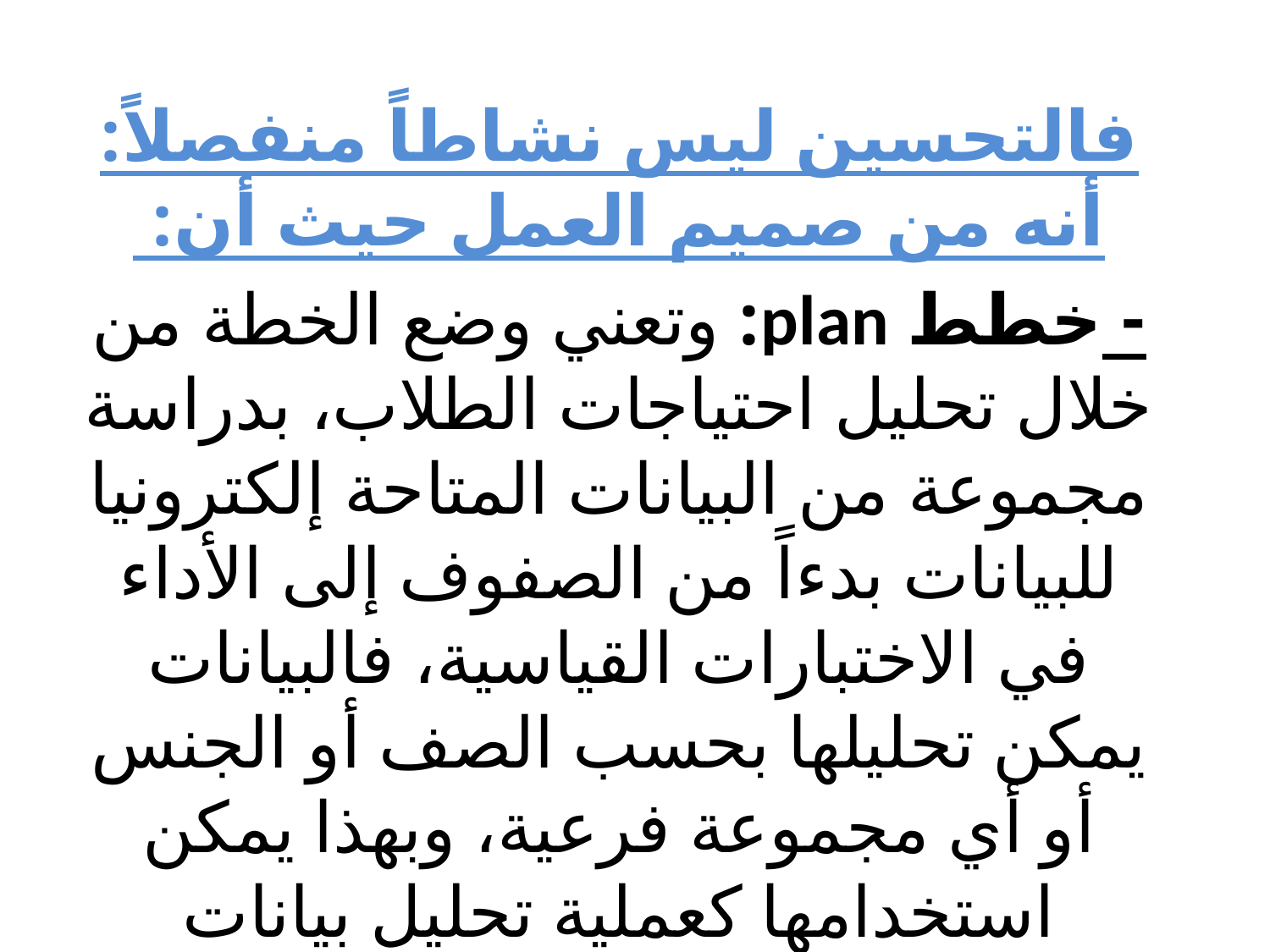

فالتحسين ليس نشاطاً منفصلاً: أنه من صميم العمل حيث أن:
- خطط plan: وتعني وضع الخطة من خلال تحليل احتياجات الطلاب، بدراسة مجموعة من البيانات المتاحة إلكترونيا للبيانات بدءاً من الصفوف إلى الأداء في الاختبارات القياسية، فالبيانات يمكن تحليلها بحسب الصف أو الجنس أو أي مجموعة فرعية، وبهذا يمكن استخدامها كعملية تحليل بيانات منفصلة.